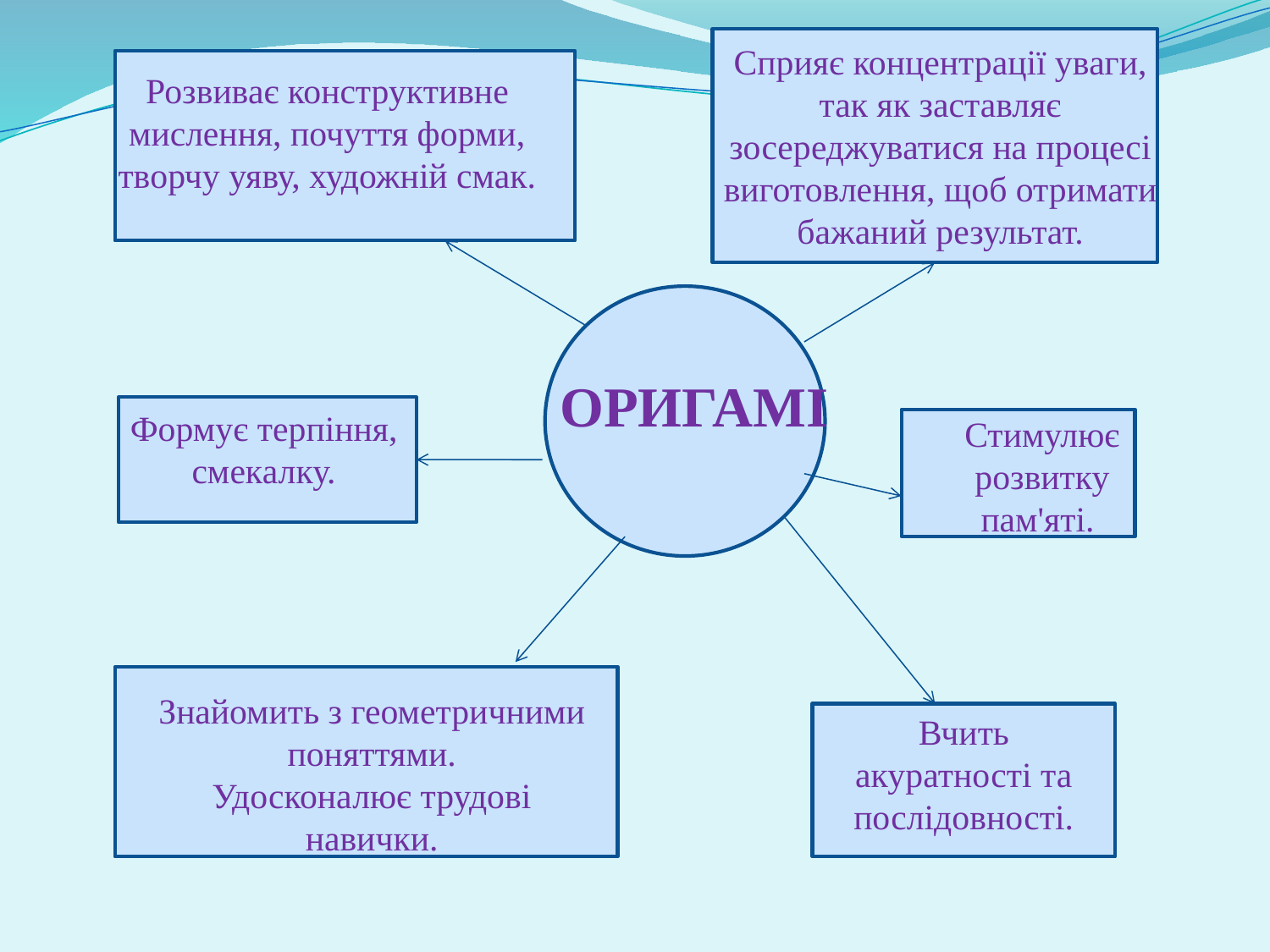

Сприяє концентрації уваги, так як заставляє зосереджуватися на процесі виготовлення, щоб отримати бажаний результат.

Розвиває конструктивне мислення, почуття форми, творчу уяву, художній смак.

ОРИГАМІ

Формує терпіння,
смекалку.

Стимулює розвитку пам'яті.

Знайомить з геометричними поняттями.
Удосконалює трудові навички.

Вчить акуратності та послідовності.